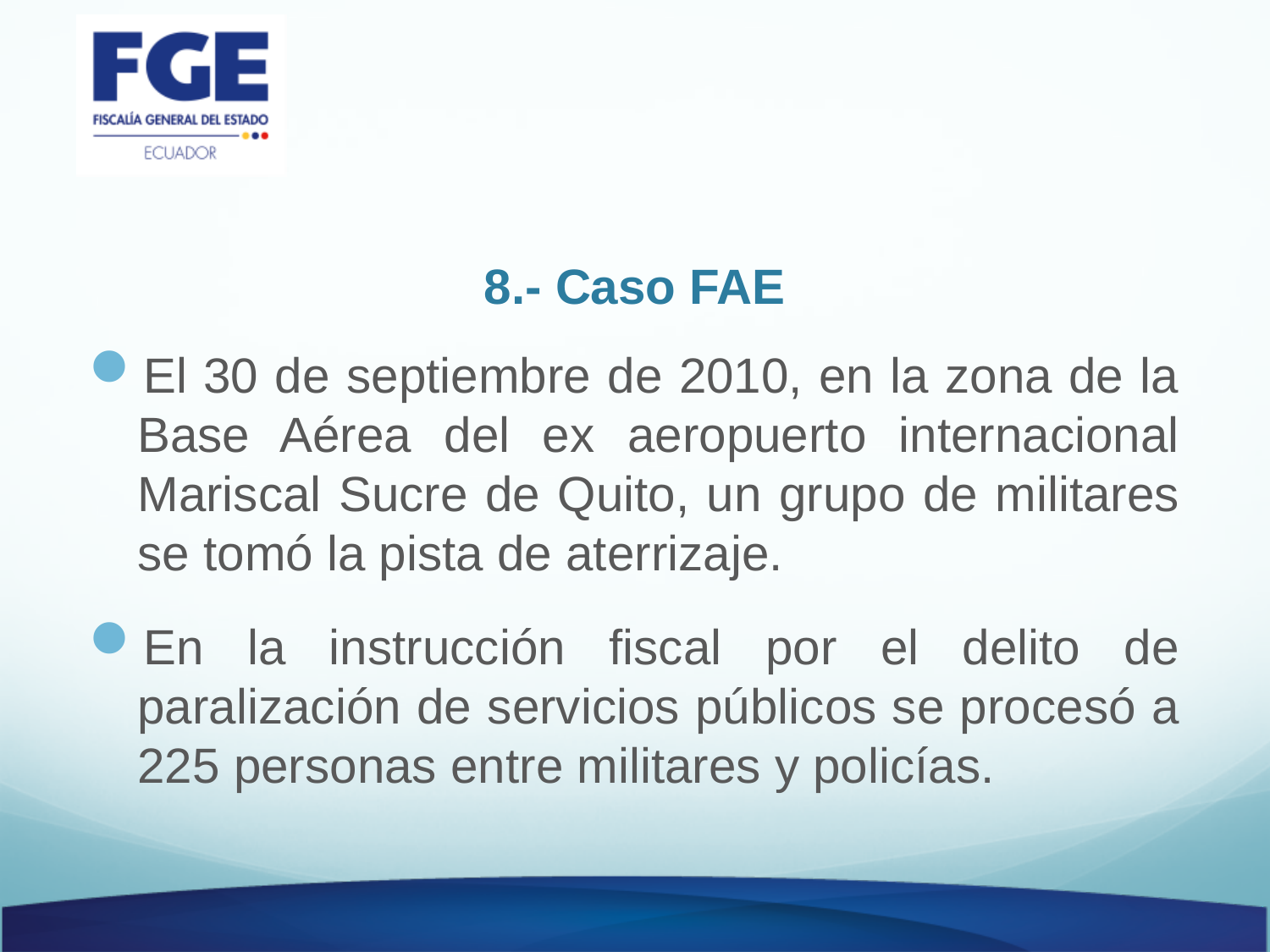

# 8.- Caso FAE
El 30 de septiembre de 2010, en la zona de la Base Aérea del ex aeropuerto internacional Mariscal Sucre de Quito, un grupo de militares se tomó la pista de aterrizaje.
En la instrucción fiscal por el delito de paralización de servicios públicos se procesó a 225 personas entre militares y policías.